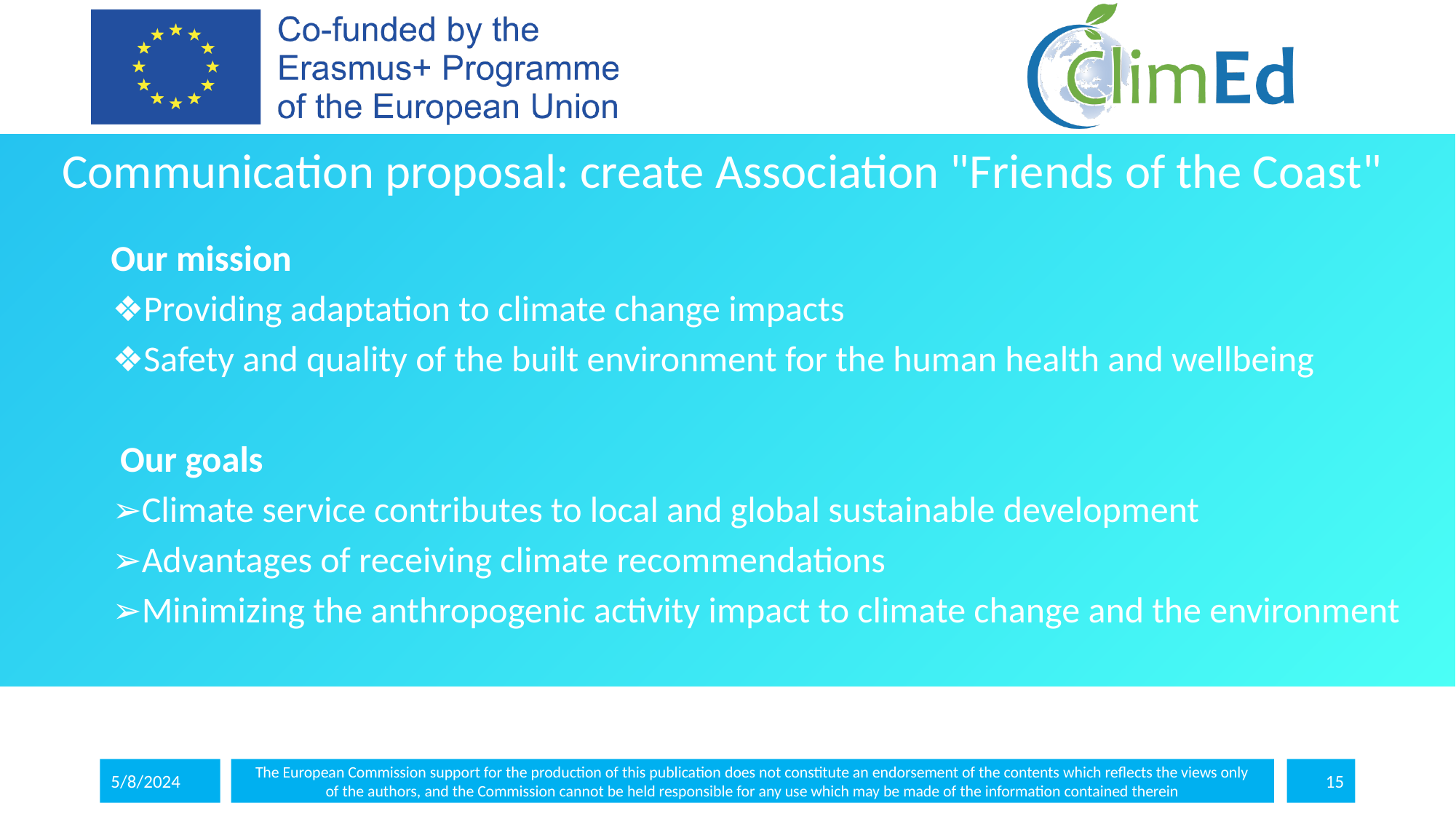

# Communication proposal: create Association "Friends of the Coast"
Our mission
❖Providing adaptation to climate change impacts
❖Safety and quality of the built environment for the human health and wellbeing

Our goals
➢Climate service contributes to local and global sustainable development
➢Advantages of receiving climate recommendations
➢Minimizing the anthropogenic activity impact to climate change and the environment
5/8/2024
The European Commission support for the production of this publication does not constitute an endorsement of the contents which reflects the views only
of the authors, and the Commission cannot be held responsible for any use which may be made of the information contained therein
15